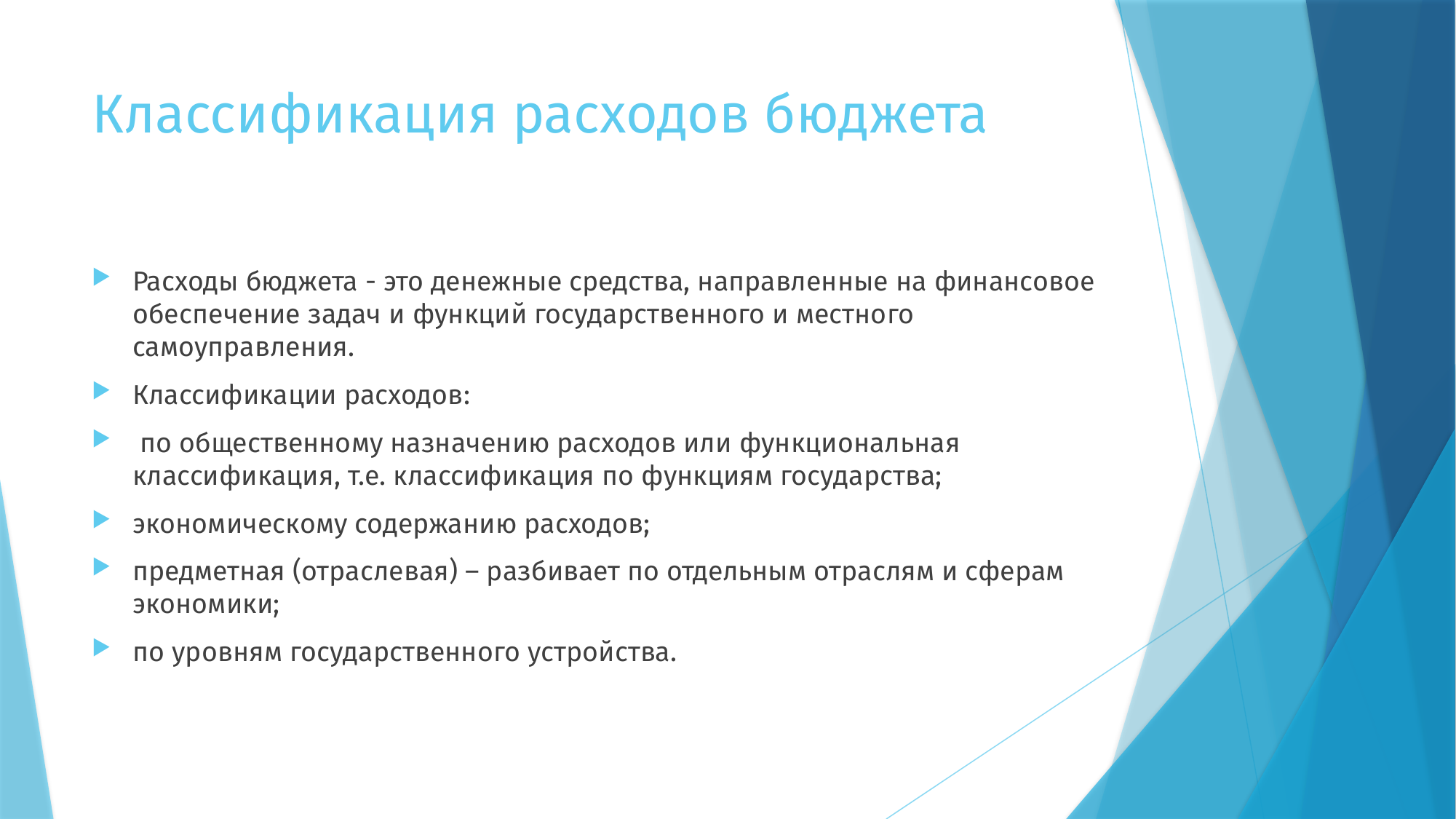

# Классификация расходов бюджета
Расходы бюджета - это денежные средства, направленные на финансовое обеспечение задач и функций государственного и местного самоуправления.
Классификации расходов:
 по общественному назначению расходов или функциональная классификация, т.е. классификация по функциям государства;
экономическому содержанию расходов;
предметная (отраслевая) – разбивает по отдельным отраслям и сферам экономики;
по уровням государственного устройства.